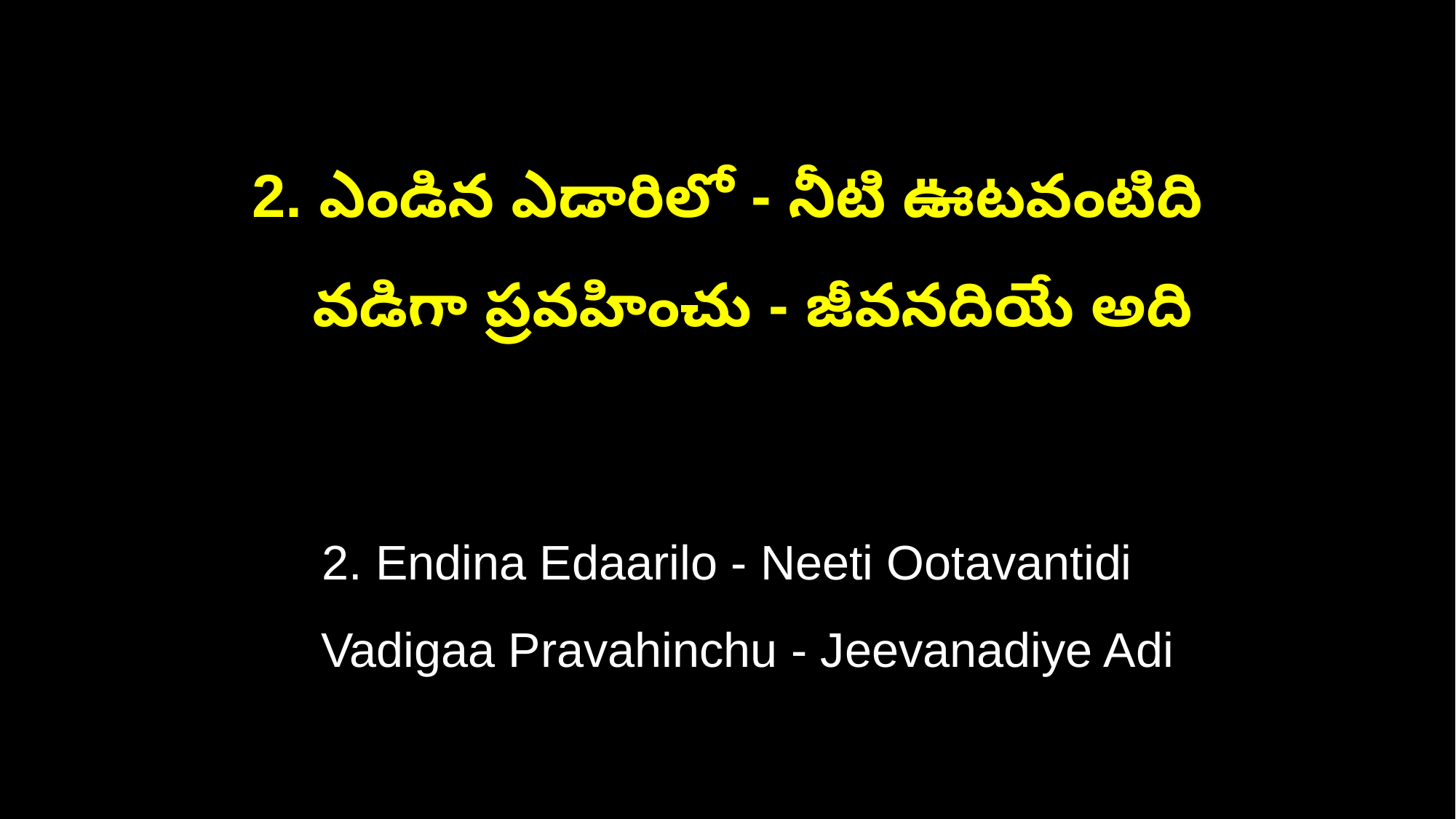

2. ఎండిన ఎడారిలో - నీటి ఊటవంటిది
   వడిగా ప్రవహించు - జీవనదియే అది
2. Endina Edaarilo - Neeti Ootavantidi
   Vadigaa Pravahinchu - Jeevanadiye Adi